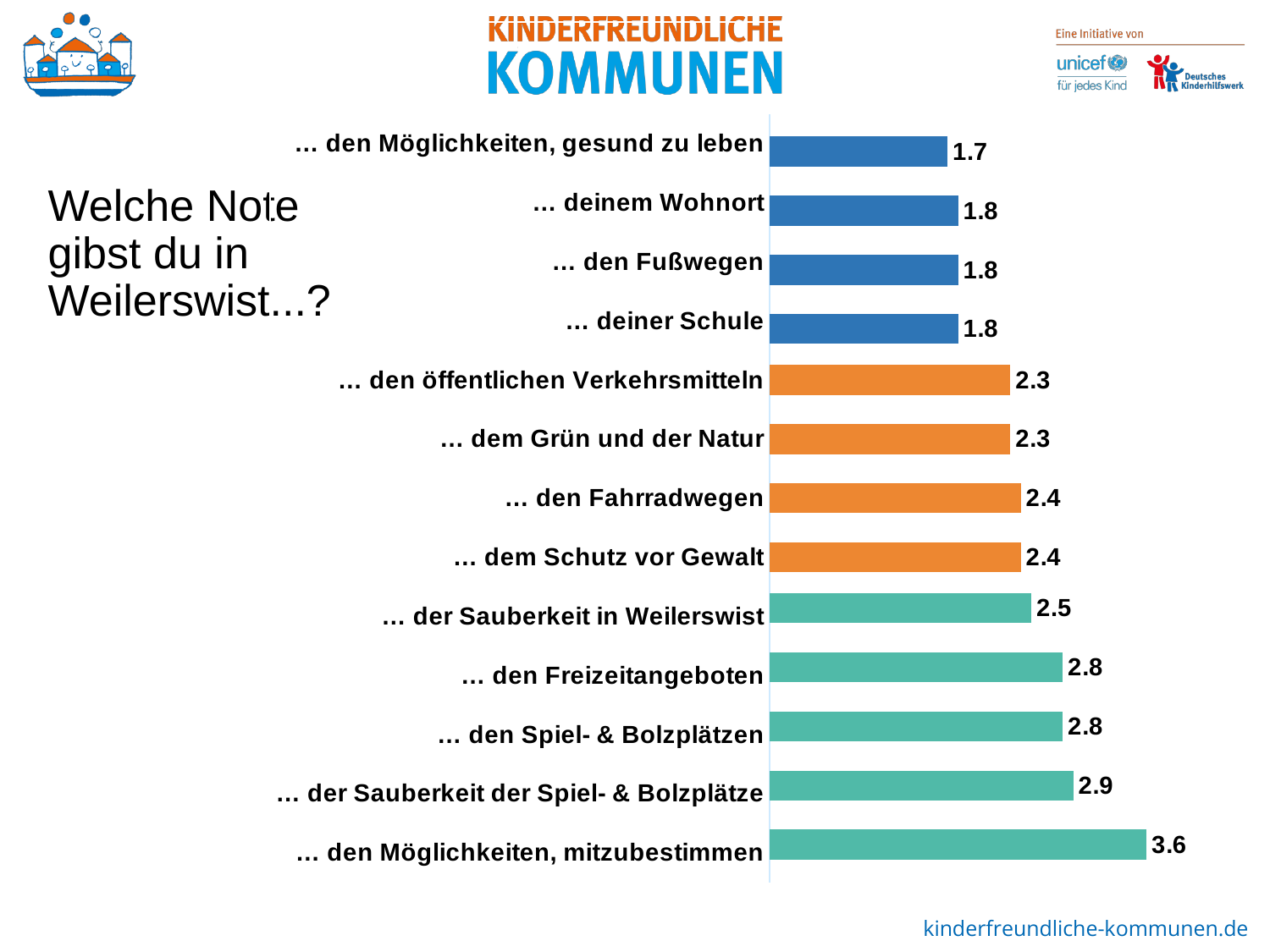

### Chart

| Category | 1 bis 2+ | 2 bis 2- | schlechter als 2- |
|---|---|---|---|
| … den Möglichkeiten, mitzubestimmen | None | None | 3.6 |
| … der Sauberkeit der Spiel- & Bolzplätze | None | None | 2.9 |
| … den Spiel- & Bolzplätzen | None | None | 2.8 |
| … den Freizeitangeboten | None | None | 2.8 |
| … der Sauberkeit in Weilerswist | None | None | 2.5 |
| … dem Schutz vor Gewalt | None | 2.4 | None |
| … den Fahrradwegen | None | 2.4 | None |
| … dem Grün und der Natur | None | 2.3 | None |
| … den öffentlichen Verkehrsmitteln | None | 2.3 | None |
| … deiner Schule | 1.8 | None | None |
| … den Fußwegen | 1.8 | None | None |
| … deinem Wohnort | 1.8 | None | None |
| … den Möglichkeiten, gesund zu leben | 1.7 | None | None |
Welche Note gibst du in Weilerswist...?